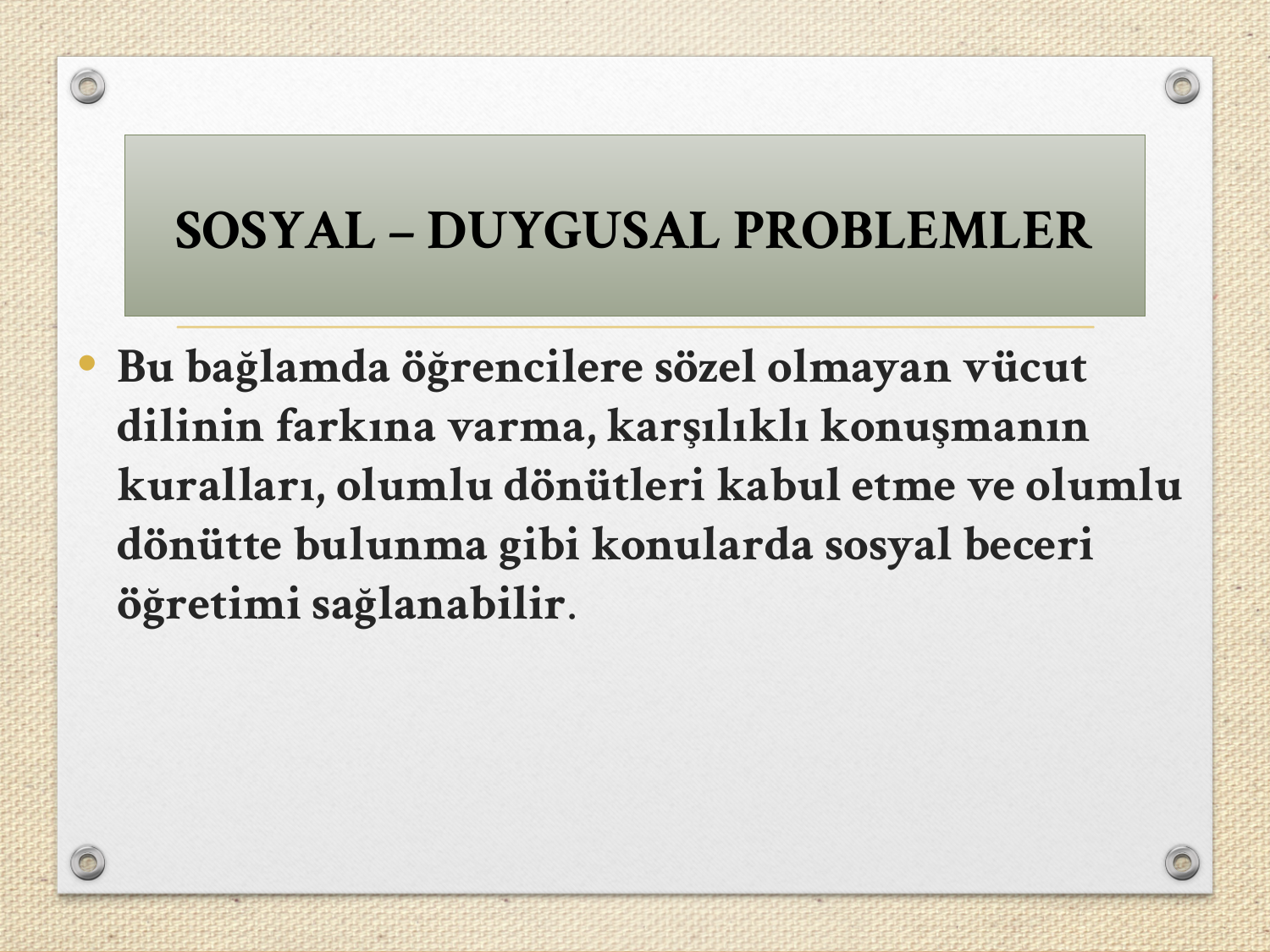

SOSYAL – DUYGUSAL PROBLEMLER
Bu bağlamda öğrencilere sözel olmayan vücut dilinin farkına varma, karşılıklı konuşmanın kuralları, olumlu dönütleri kabul etme ve olumlu dönütte bulunma gibi konularda sosyal beceri öğretimi sağlanabilir.